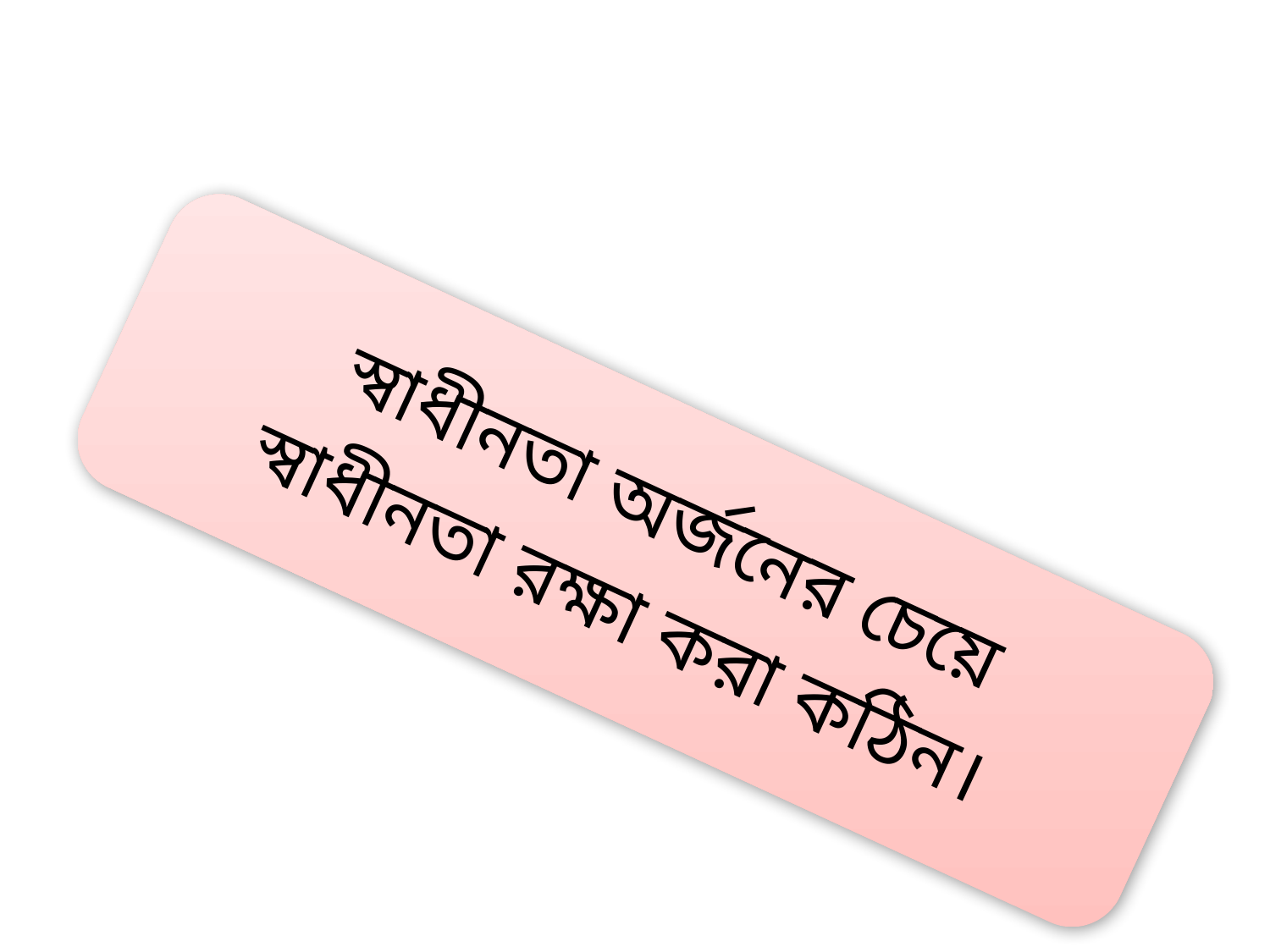

স্বাধীনতা অর্জনের চেয়ে
স্বাধীনতা রক্ষা করা কঠিন।